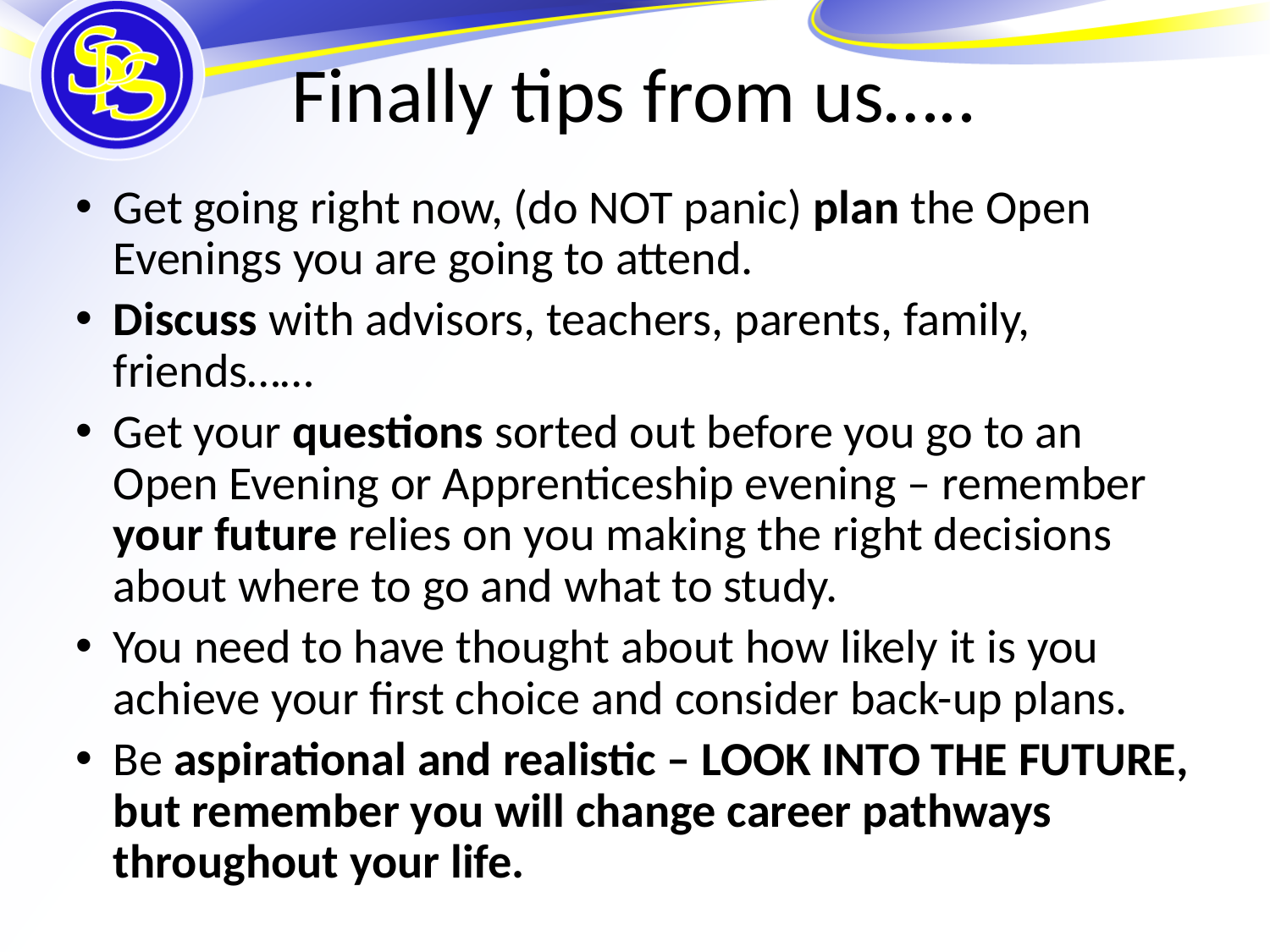

# Finally tips from us…..
Get going right now, (do NOT panic) plan the Open Evenings you are going to attend.
Discuss with advisors, teachers, parents, family, friends……
Get your questions sorted out before you go to an Open Evening or Apprenticeship evening – remember your future relies on you making the right decisions about where to go and what to study.
You need to have thought about how likely it is you achieve your first choice and consider back-up plans.
Be aspirational and realistic – LOOK INTO THE FUTURE, but remember you will change career pathways throughout your life.